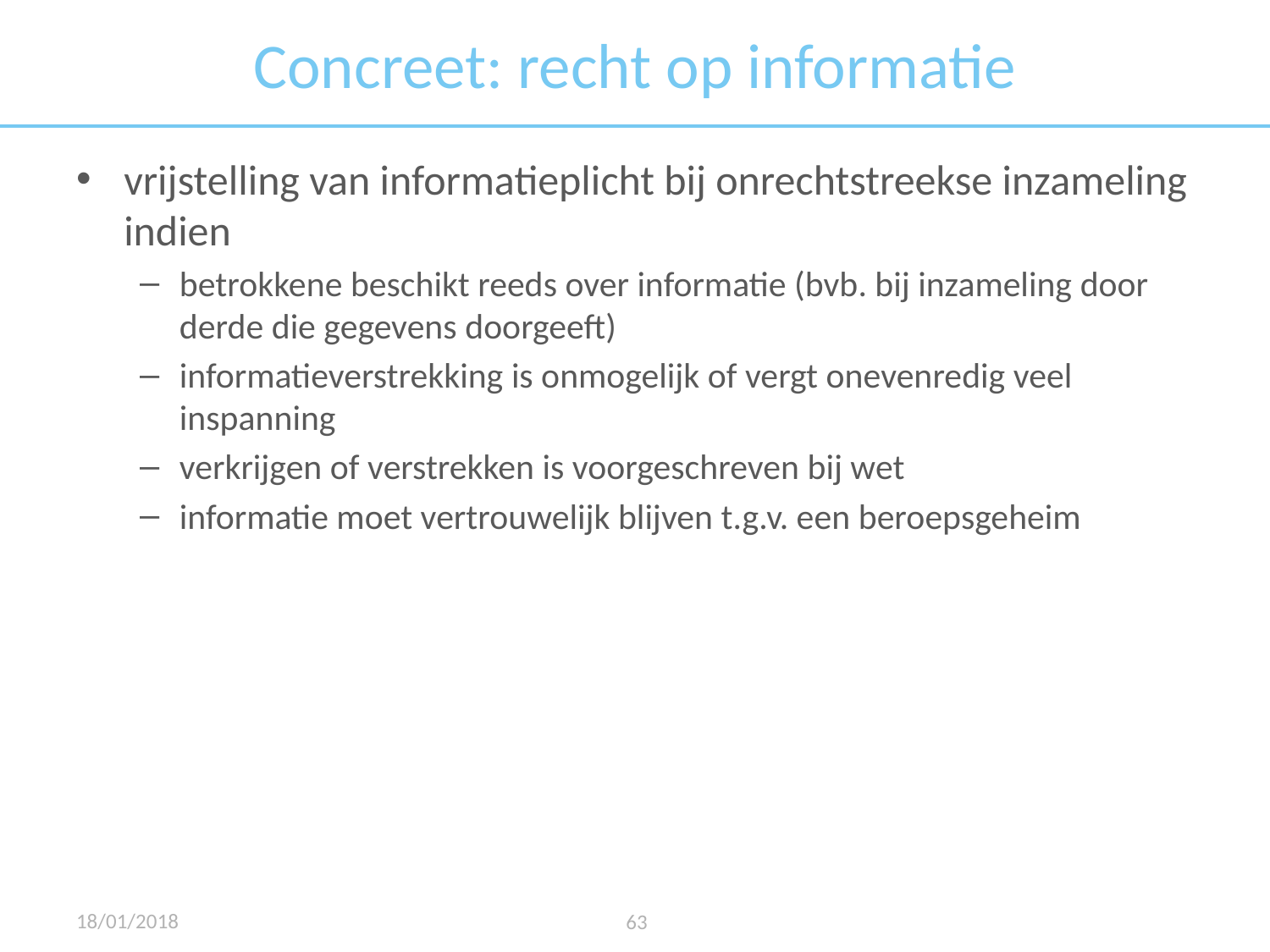

# Concreet: recht op informatie
vrijstelling van informatieplicht bij onrechtstreekse inzameling indien
betrokkene beschikt reeds over informatie (bvb. bij inzameling door derde die gegevens doorgeeft)
informatieverstrekking is onmogelijk of vergt onevenredig veel inspanning
verkrijgen of verstrekken is voorgeschreven bij wet
informatie moet vertrouwelijk blijven t.g.v. een beroepsgeheim
18/01/2018
63